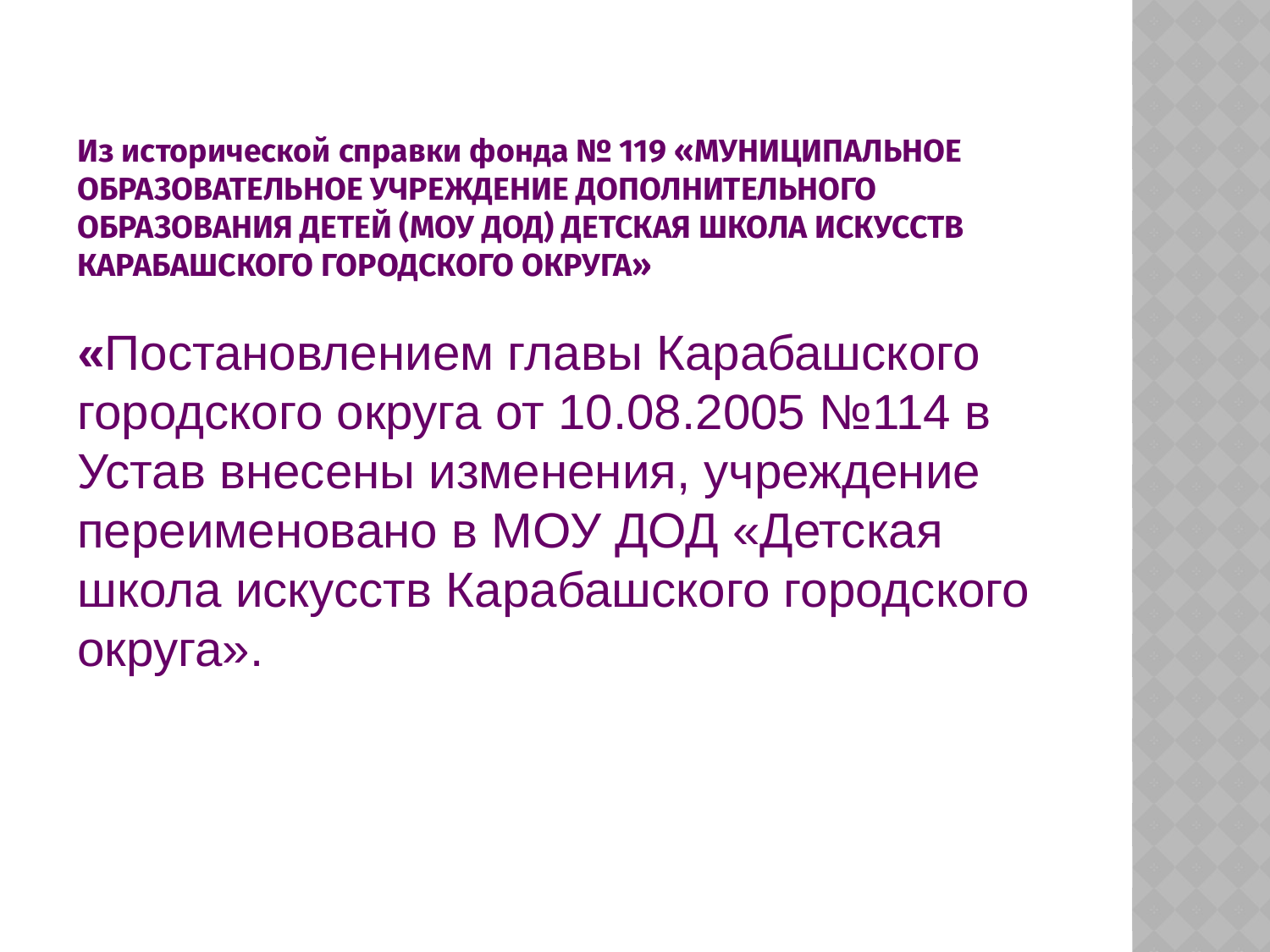

Из исторической справки фонда № 119 «МУНИЦИПАЛЬНОЕ ОБРАЗОВАТЕЛЬНОЕ УЧРЕЖДЕНИЕ ДОПОЛНИТЕЛЬНОГО ОБРАЗОВАНИЯ ДЕТЕЙ (МОУ ДОД) ДЕТСКАЯ ШКОЛА ИСКУССТВ
КАРАБАШСКОГО ГОРОДСКОГО ОКРУГА»

«Постановлением главы Карабашского городского округа от 10.08.2005 №114 в Устав внесены изменения, учреждение переименовано в МОУ ДОД «Детская школа искусств Карабашского городского округа».